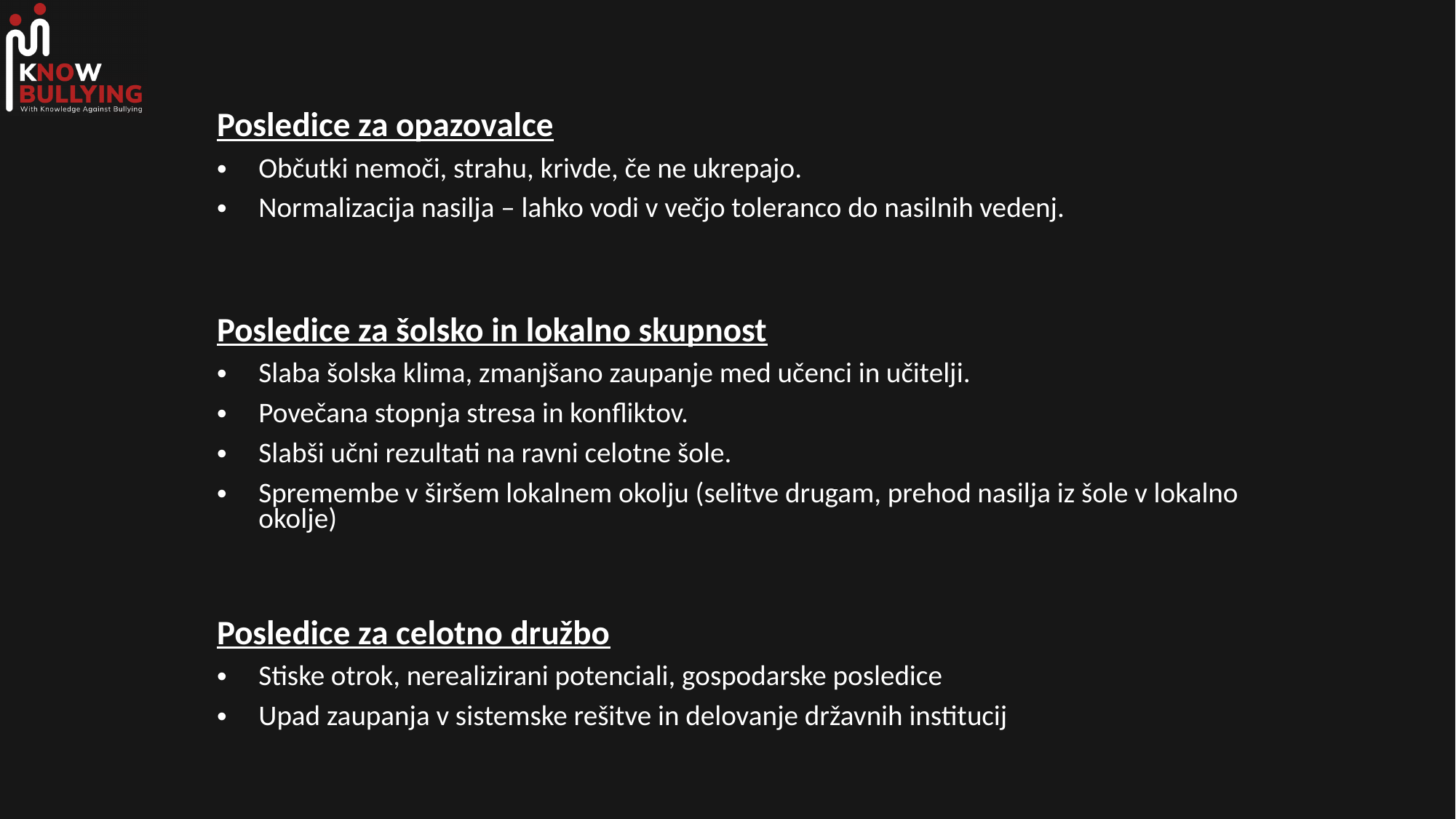

Posledice za opazovalce
Občutki nemoči, strahu, krivde, če ne ukrepajo.
Normalizacija nasilja – lahko vodi v večjo toleranco do nasilnih vedenj.

Posledice za šolsko in lokalno skupnost
Slaba šolska klima, zmanjšano zaupanje med učenci in učitelji.
Povečana stopnja stresa in konfliktov.
Slabši učni rezultati na ravni celotne šole.
Spremembe v širšem lokalnem okolju (selitve drugam, prehod nasilja iz šole v lokalno okolje)

Posledice za celotno družbo
Stiske otrok, nerealizirani potenciali, gospodarske posledice
Upad zaupanja v sistemske rešitve in delovanje državnih institucij